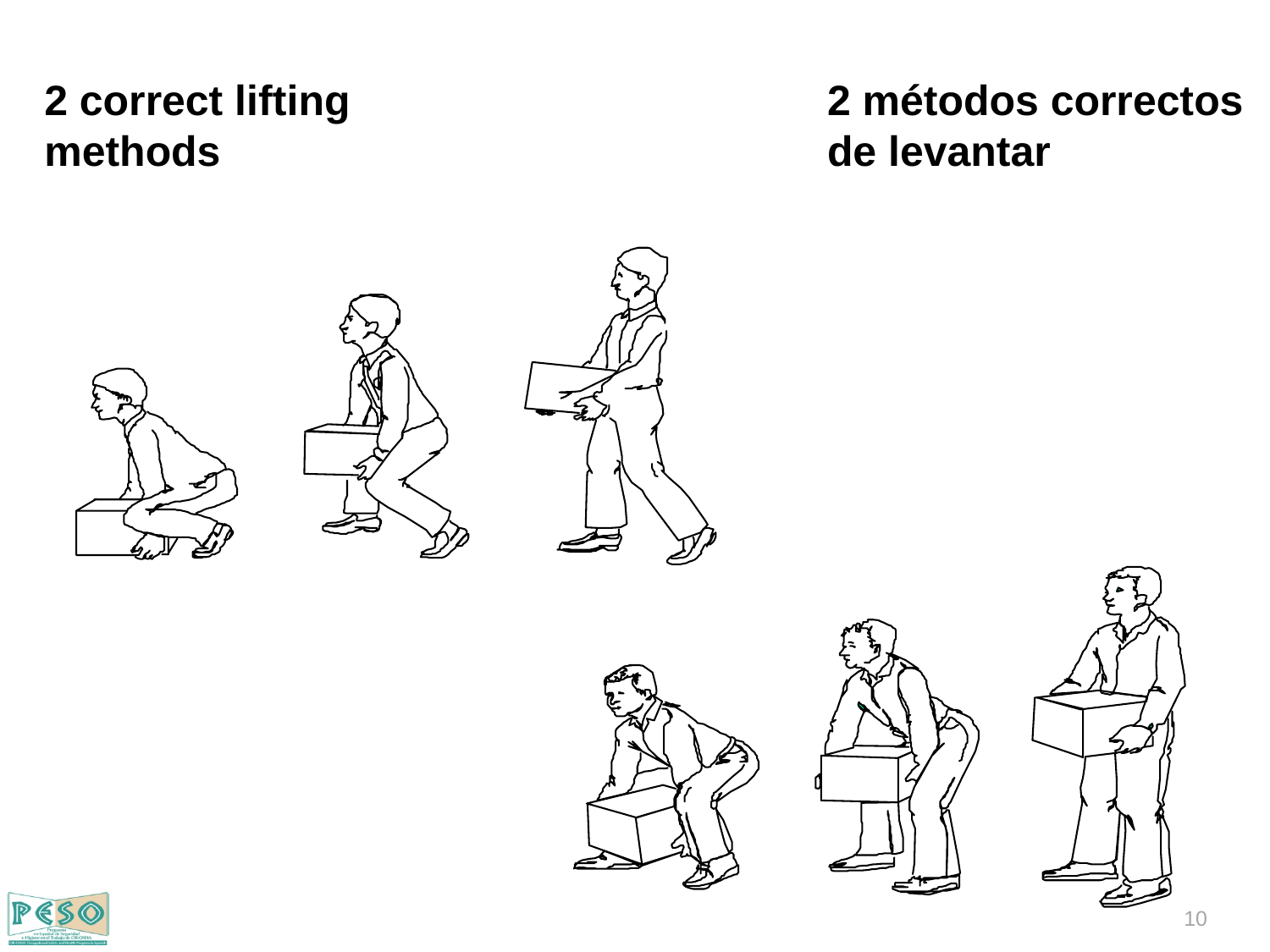

2 correct lifting methods
2 métodos correctos de levantar